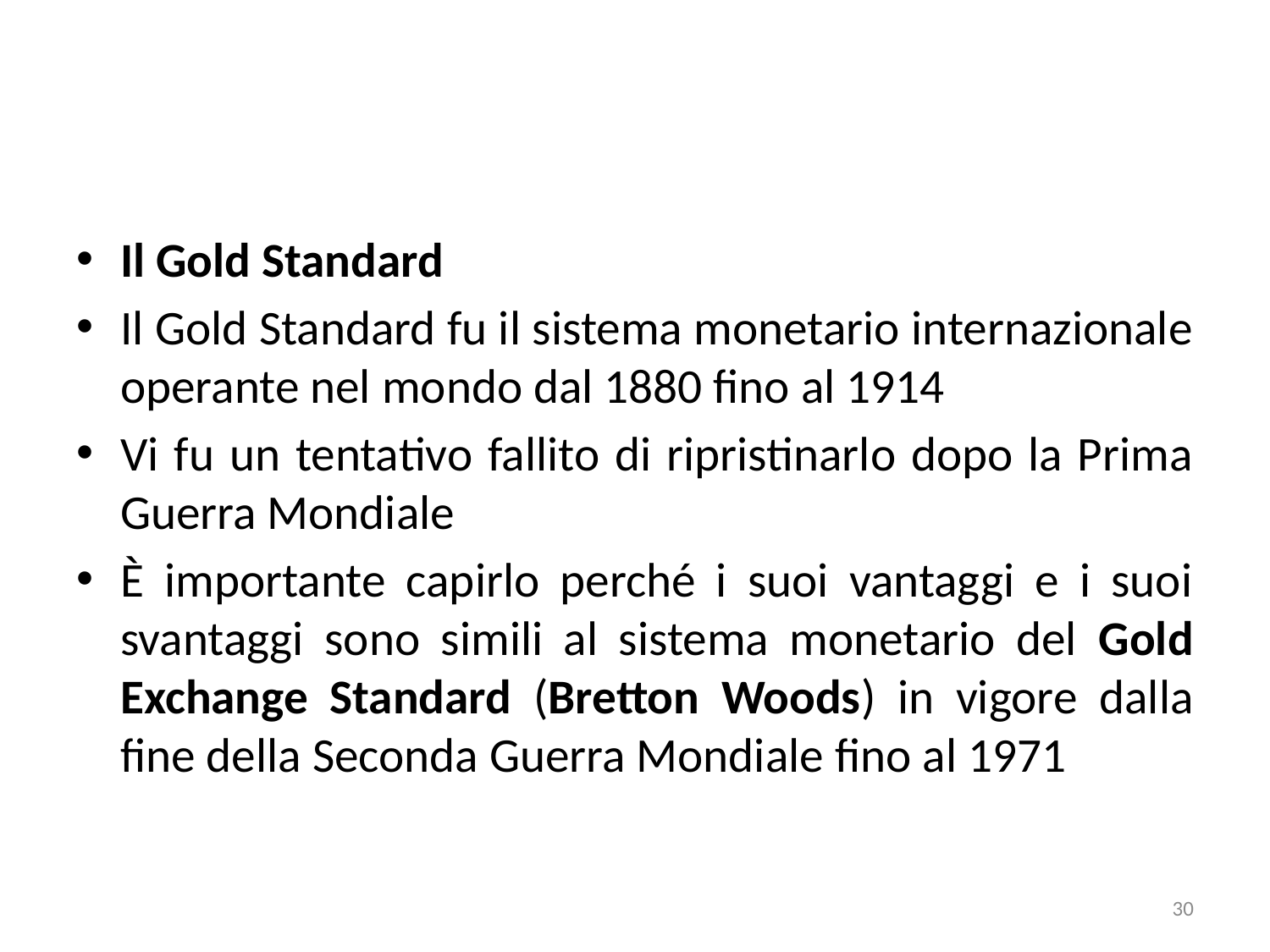

#
Il Gold Standard
Il Gold Standard fu il sistema monetario internazionale operante nel mondo dal 1880 fino al 1914
Vi fu un tentativo fallito di ripristinarlo dopo la Prima Guerra Mondiale
È importante capirlo perché i suoi vantaggi e i suoi svantaggi sono simili al sistema monetario del Gold Exchange Standard (Bretton Woods) in vigore dalla fine della Seconda Guerra Mondiale fino al 1971
30